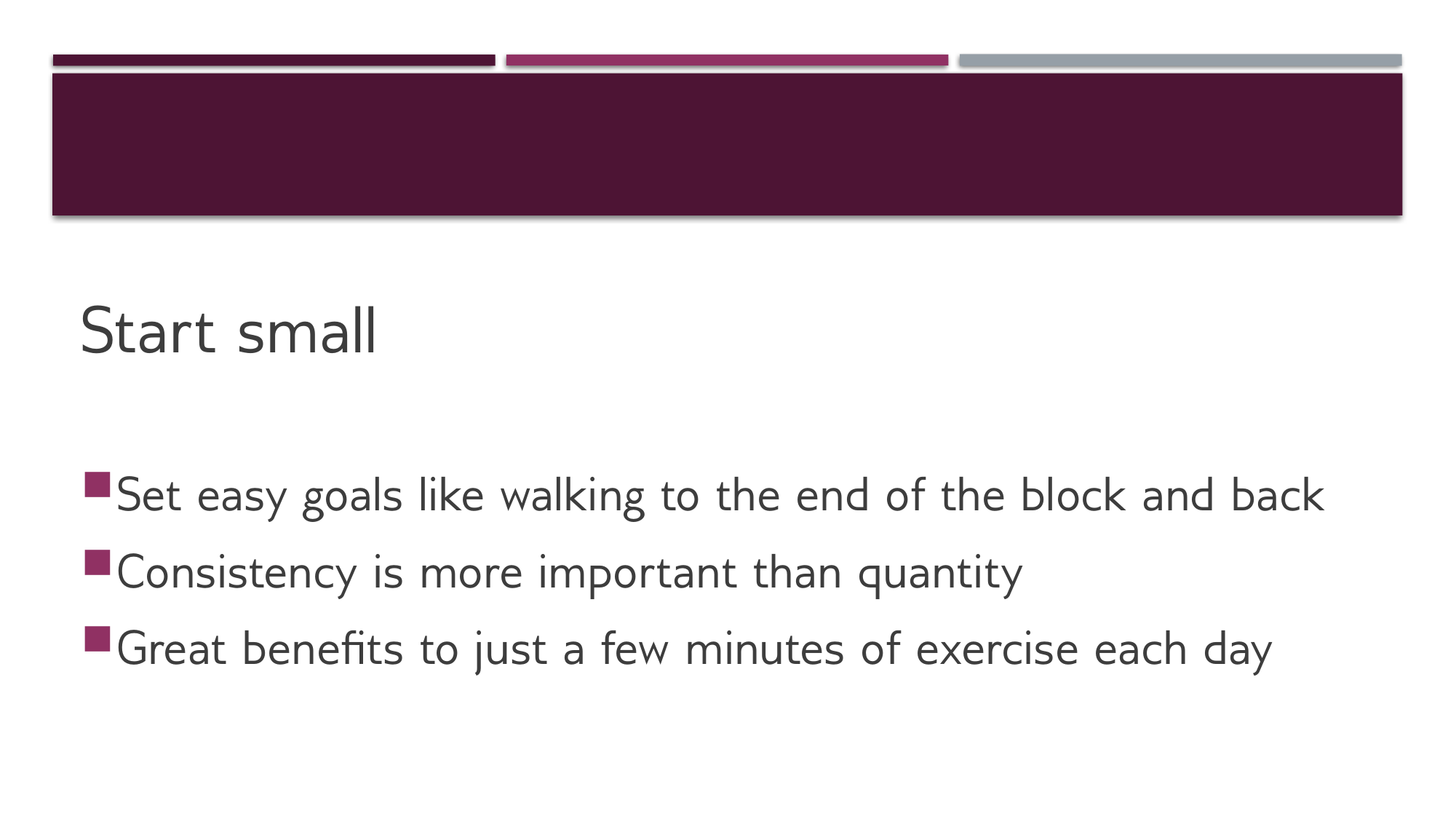

#
Start small

Set easy goals like walking to the end of the block and back
Consistency is more important than quantity
Great benefits to just a few minutes of exercise each day